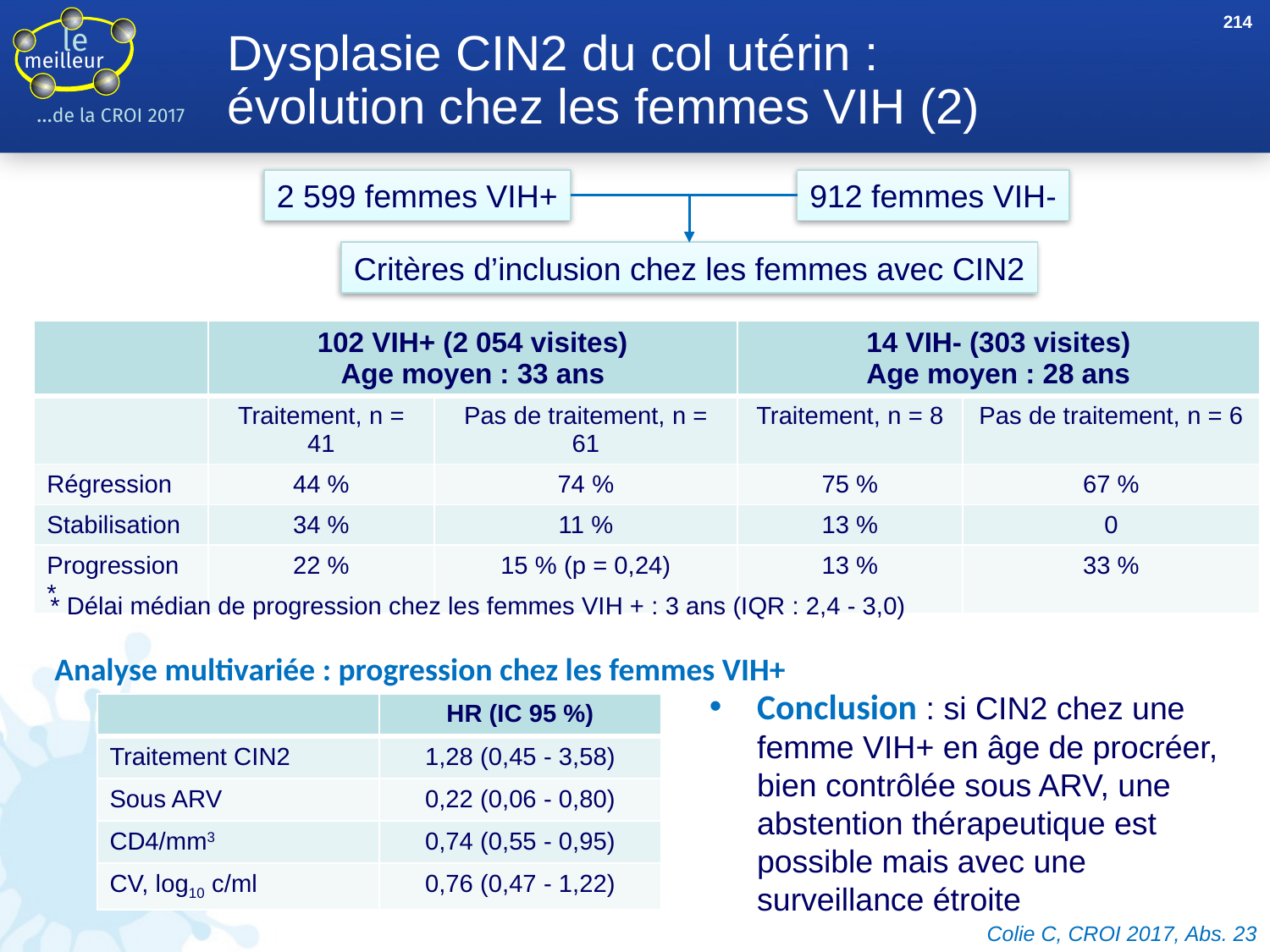

214
# Dysplasie CIN2 du col utérin : évolution chez les femmes VIH (2)
2 599 femmes VIH+
912 femmes VIH-
Critères d’inclusion chez les femmes avec CIN2
|  | 102 VIH+ (2 054 visites) Age moyen : 33 ans |  | 14 VIH- (303 visites) Age moyen : 28 ans |  |
| --- | --- | --- | --- | --- |
|  | Traitement, n = 41 | Pas de traitement, n = 61 | Traitement, n = 8 | Pas de traitement, n = 6 |
| Régression | 44 % | 74 % | 75 % | 67 % |
| Stabilisation | 34 % | 11 % | 13 % | 0 |
| Progression \* | 22 % | 15 % (p = 0,24) | 13 % | 33 % |
* Délai médian de progression chez les femmes VIH + : 3 ans (IQR : 2,4 - 3,0)
Analyse multivariée : progression chez les femmes VIH+
Conclusion : si CIN2 chez une femme VIH+ en âge de procréer, bien contrôlée sous ARV, une abstention thérapeutique est possible mais avec une surveillance étroite
|  | HR (IC 95 %) |
| --- | --- |
| Traitement CIN2 | 1,28 (0,45 - 3,58) |
| Sous ARV | 0,22 (0,06 - 0,80) |
| CD4/mm3 | 0,74 (0,55 - 0,95) |
| CV, log10 c/ml | 0,76 (0,47 - 1,22) |
Colie C, CROI 2017, Abs. 23